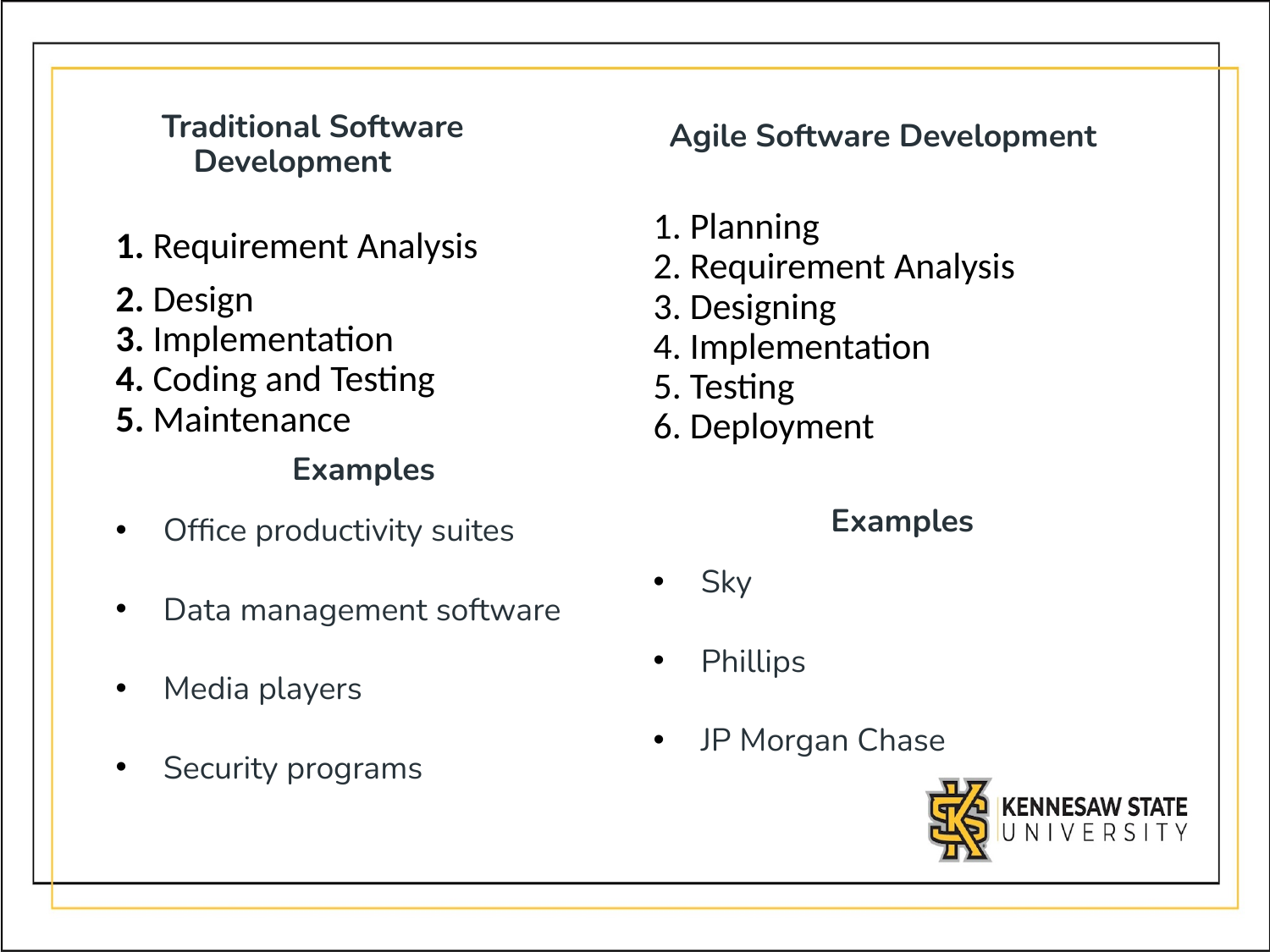

Agile Software Development

Traditional Software Development

1. Planning
2. Requirement Analysis
3. Designing
4. Implementation
5. Testing
6. Deployment
Examples
Sky
Phillips
JP Morgan Chase

1. Requirement Analysis
2. Design
3. Implementation
4. Coding and Testing
5. Maintenance
Examples
Office productivity suites
Data management software
Media players
Security programs